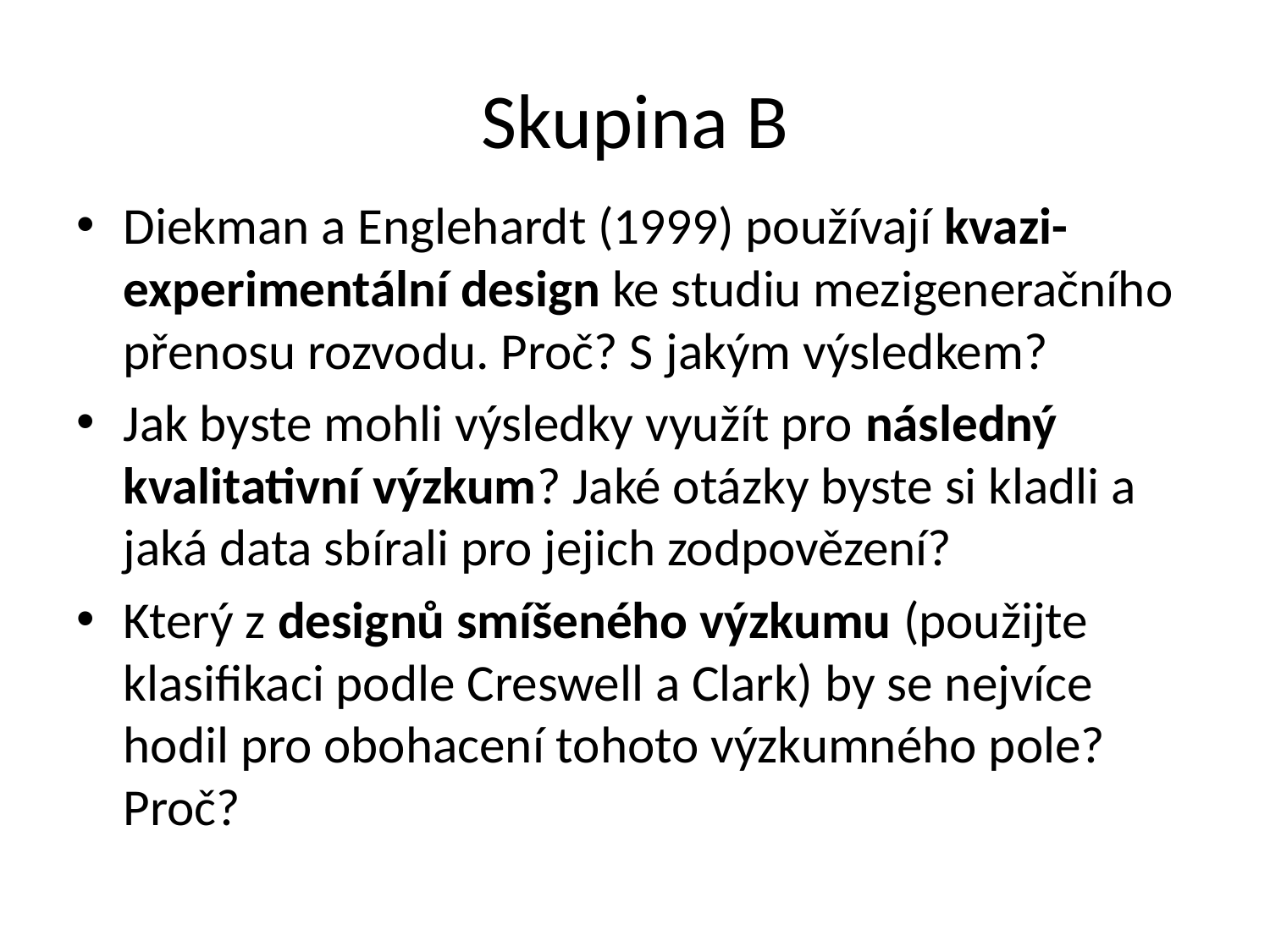

# Skupina B
Diekman a Englehardt (1999) používají kvazi-experimentální design ke studiu mezigeneračního přenosu rozvodu. Proč? S jakým výsledkem?
Jak byste mohli výsledky využít pro následný kvalitativní výzkum? Jaké otázky byste si kladli a jaká data sbírali pro jejich zodpovězení?
Který z designů smíšeného výzkumu (použijte klasifikaci podle Creswell a Clark) by se nejvíce hodil pro obohacení tohoto výzkumného pole? Proč?